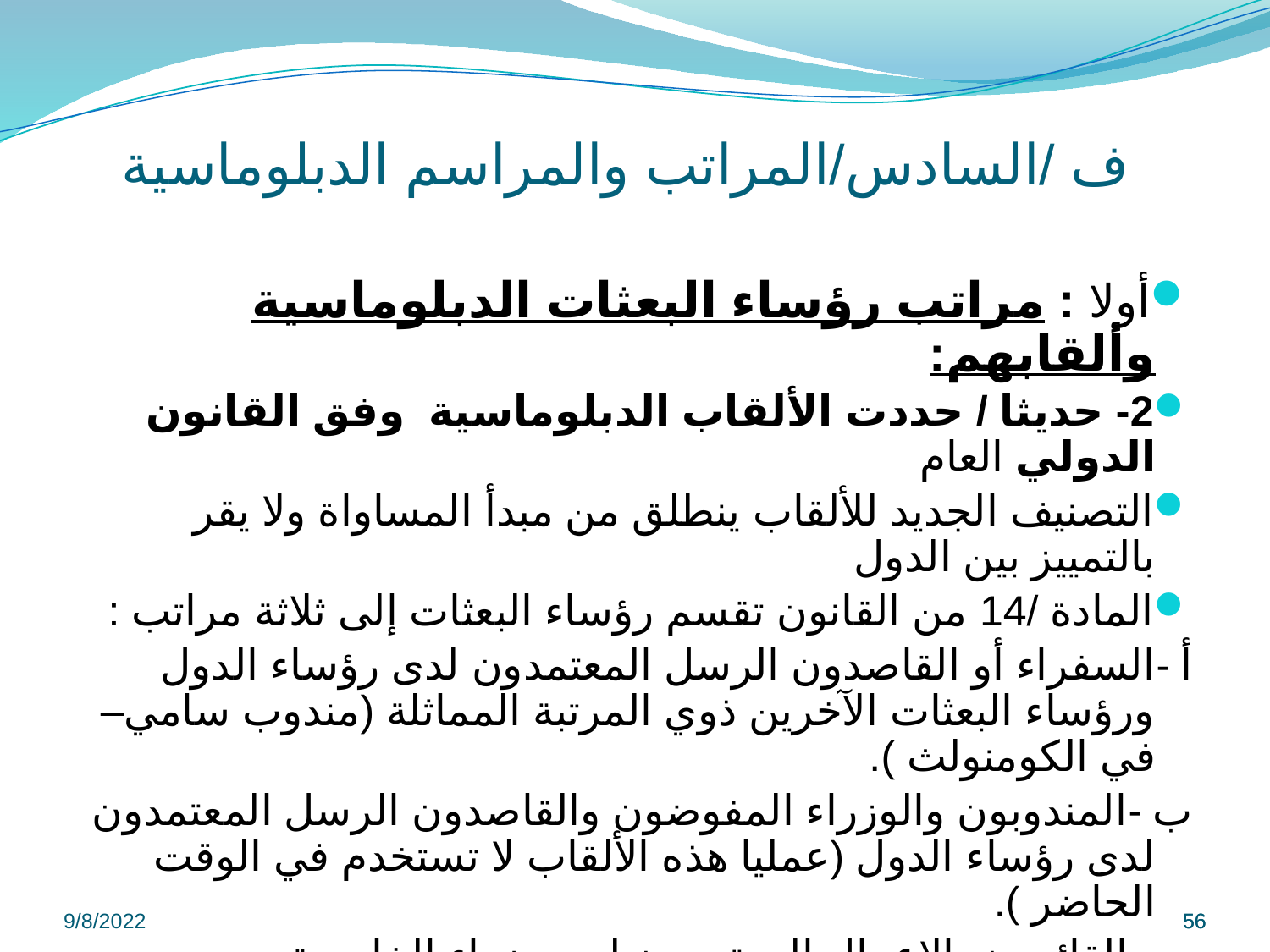

# ف /السادس/المراتب والمراسم الدبلوماسية
أولا : مراتب رؤساء البعثات الدبلوماسية وألقابهم:
2- حديثا / حددت الألقاب الدبلوماسية  وفق القانون الدولي العام
التصنيف الجديد للألقاب ينطلق من مبدأ المساواة ولا يقر بالتمييز بين الدول
المادة /14 من القانون تقسم رؤساء البعثات إلى ثلاثة مراتب :
أ -السفراء أو القاصدون الرسل المعتمدون لدى رؤساء الدول ورؤساء البعثات الآخرين ذوي المرتبة المماثلة (مندوب سامي–في الكومنولث ).
ب -المندوبون والوزراء المفوضون والقاصدون الرسل المعتمدون لدى رؤساء الدول (عمليا هذه الألقاب لا تستخدم في الوقت الحاضر ).
ج - القائمون بالإعمال المعتمدون لدى وزراء الخارجية.

9/8/2022
56
56